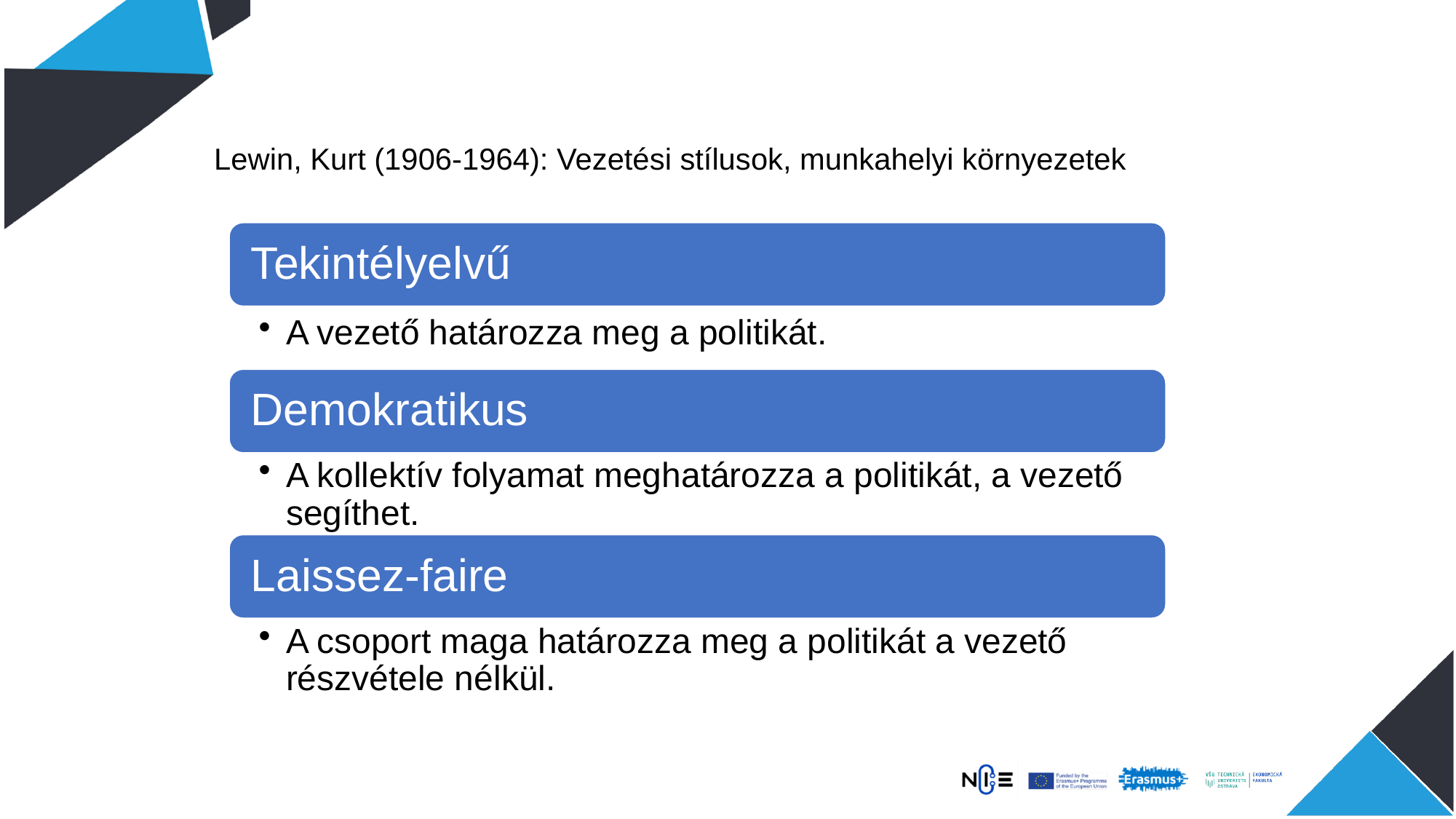

Lewin, Kurt (1906-1964): Vezetési stílusok, munkahelyi környezetek
Tekintélyelvű
A vezető határozza meg a politikát.
Demokratikus
A kollektív folyamat meghatározza a politikát, a vezető segíthet.
Laissez-faire
A csoport maga határozza meg a politikát a vezető részvétele nélkül.